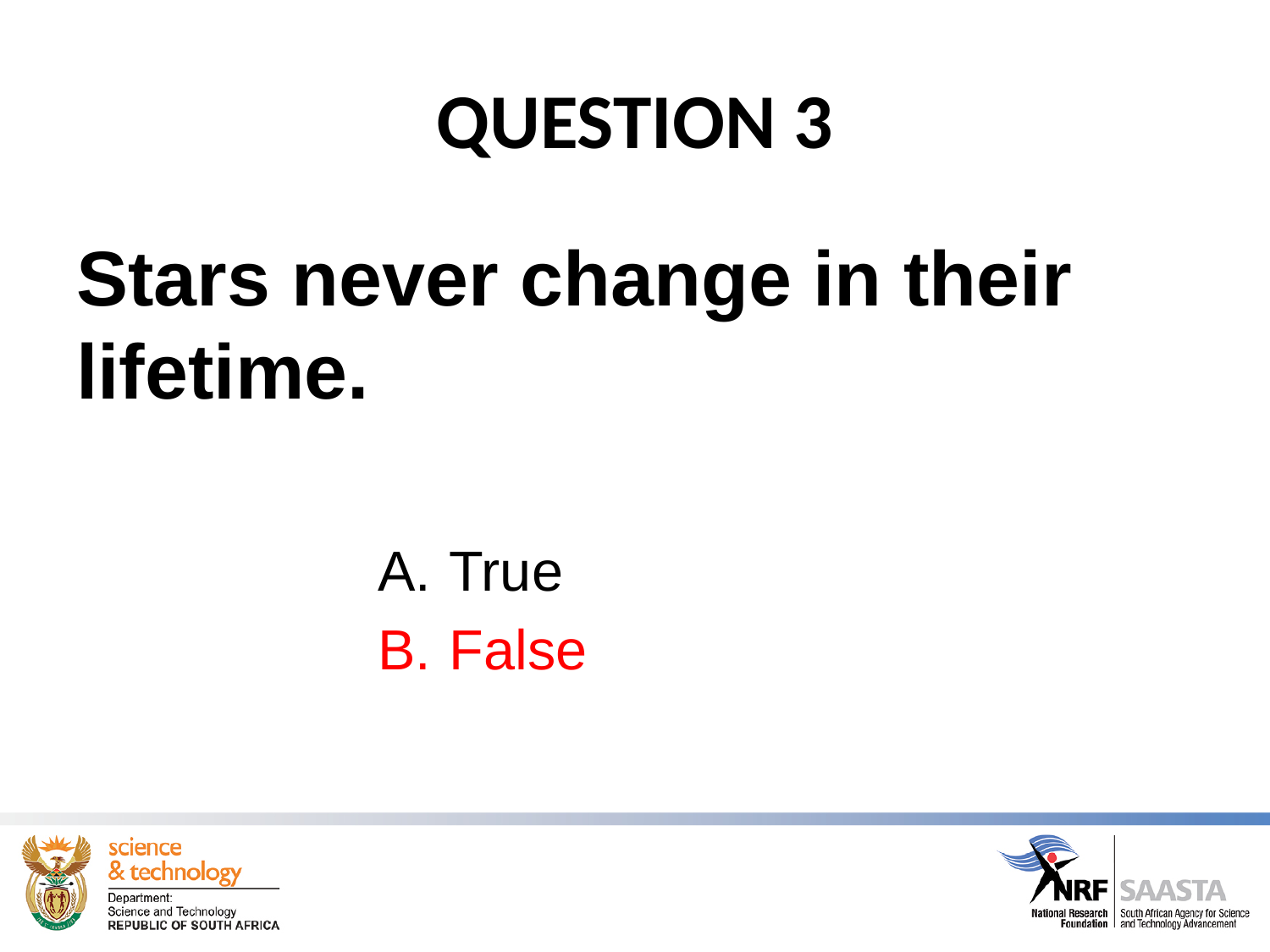

# QUESTION 3
Stars never change in their lifetime.

True
False